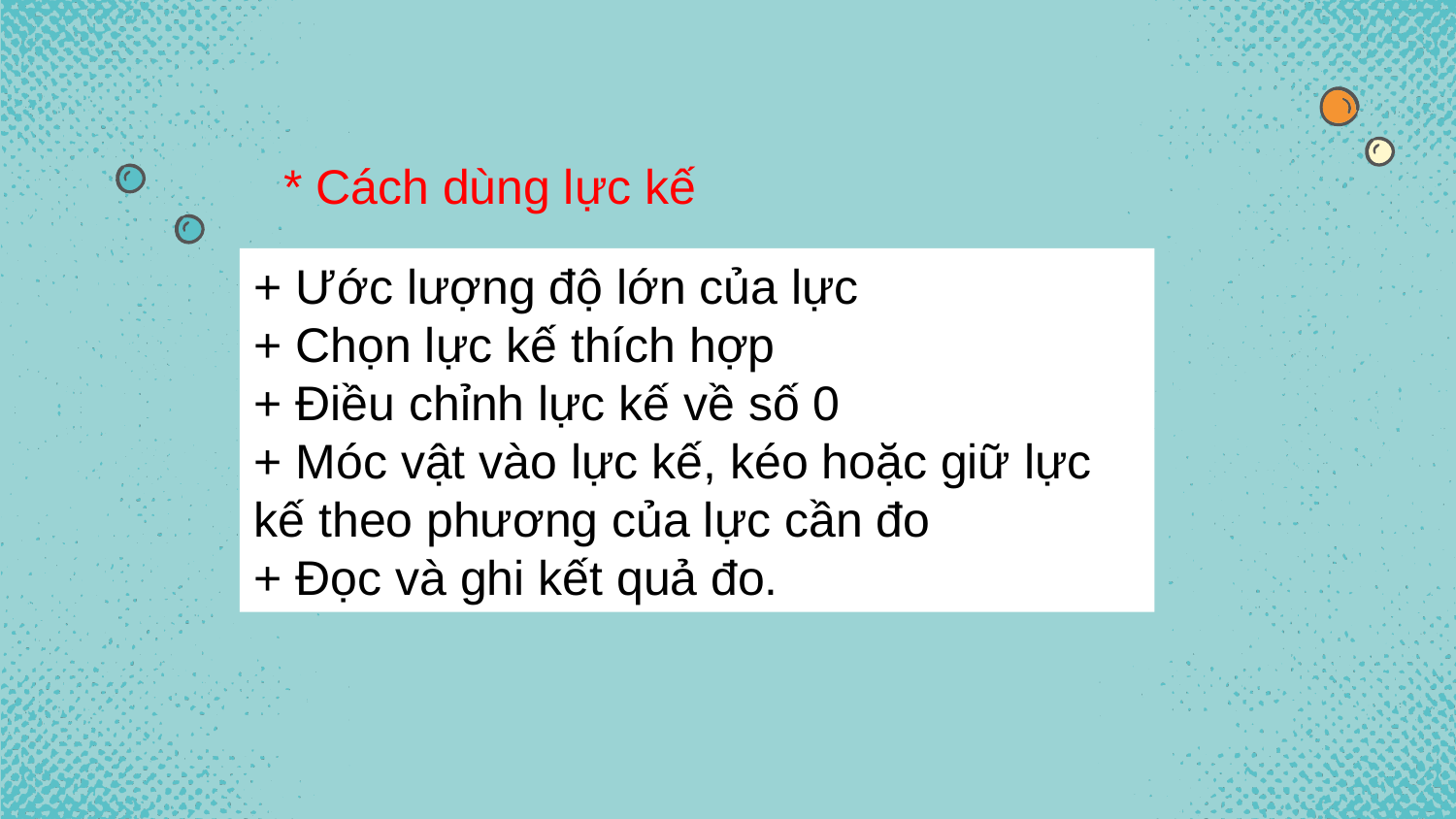

* Cách dùng lực kế
+ Ước lượng độ lớn của lực
+ Chọn lực kế thích hợp
+ Điều chỉnh lực kế về số 0
+ Móc vật vào lực kế, kéo hoặc giữ lực kế theo phương của lực cần đo
+ Đọc và ghi kết quả đo.